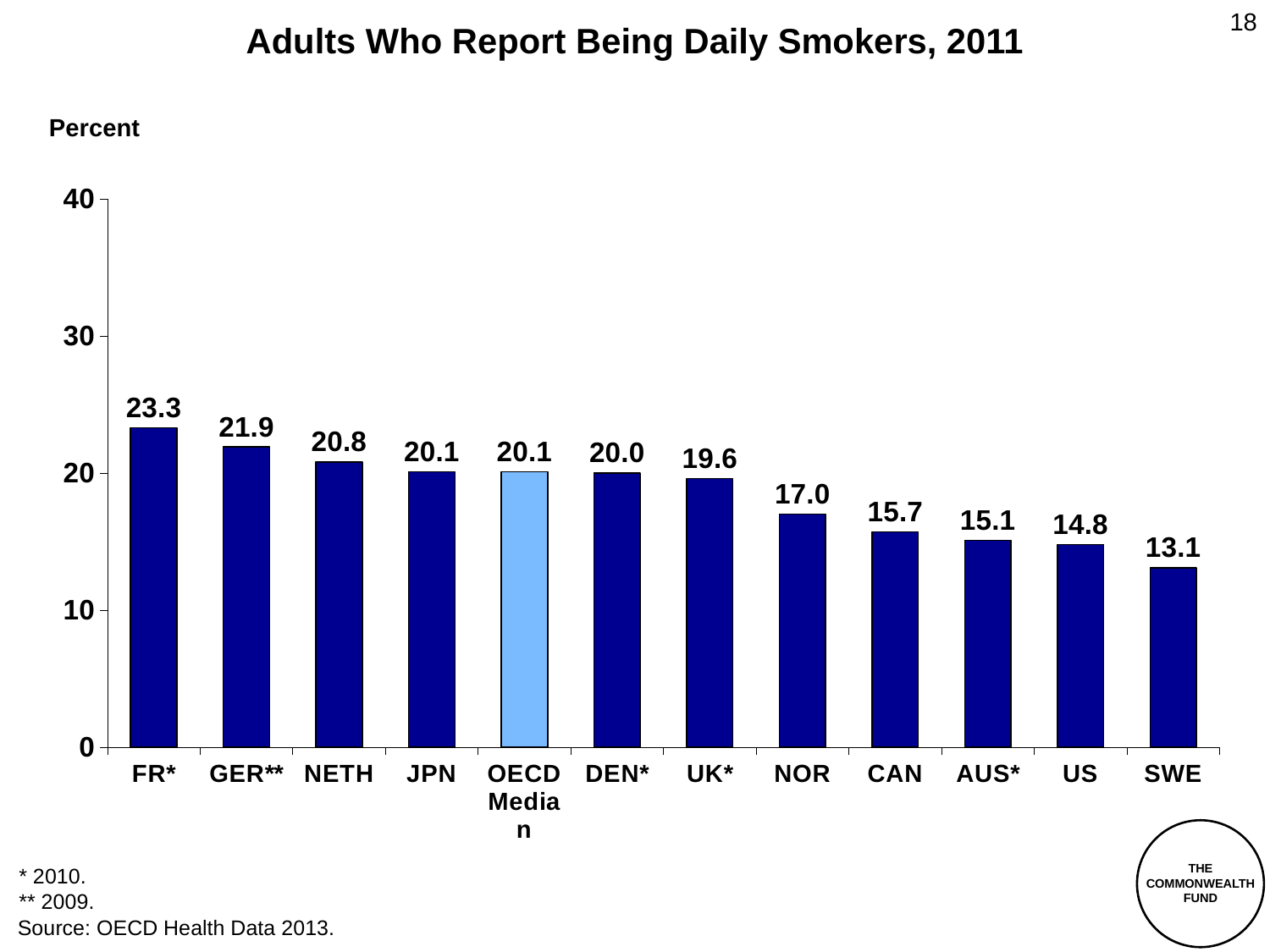

18
# Adults Who Report Being Daily Smokers, 2011
Percent

### Chart

| Category |  |
|---|---|
| FR* | 23.3 |
| GER** | 21.9 |
| NETH | 20.8 |
| JPN | 20.1 |
| OECD Median | 20.1 |
| DEN* | 20.0 |
| UK* | 19.6 |
| NOR | 17.0 |
| CAN | 15.7 |
| AUS* | 15.1 |
| US | 14.8 |
| SWE | 13.1 |
THE
COMMONWEALTH
FUND
* 2010.
** 2009.
Source: OECD Health Data 2013.